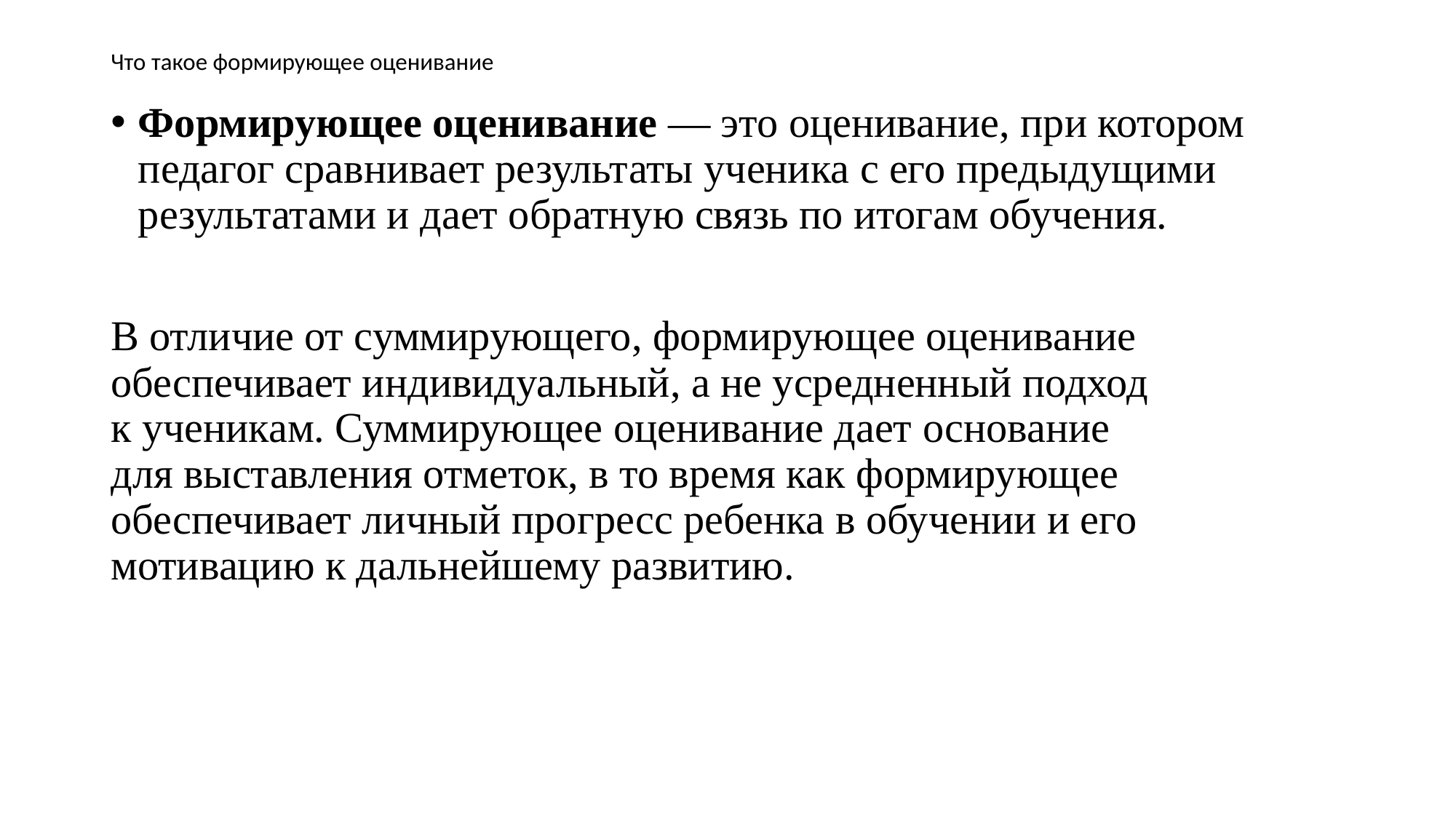

# Что такое формирующее оценивание
Формирующее оценивание — это оценивание, при котором педагог сравнивает результаты ученика с его предыдущими результатами и дает обратную связь по итогам обучения.

В отличие от суммирующего, формирующее оценивание обеспечивает индивидуальный, а не усредненный подход к ученикам. Суммирующее оценивание дает основание для выставления отметок, в то время как формирующее обеспечивает личный прогресс ребенка в обучении и его мотивацию к дальнейшему развитию.